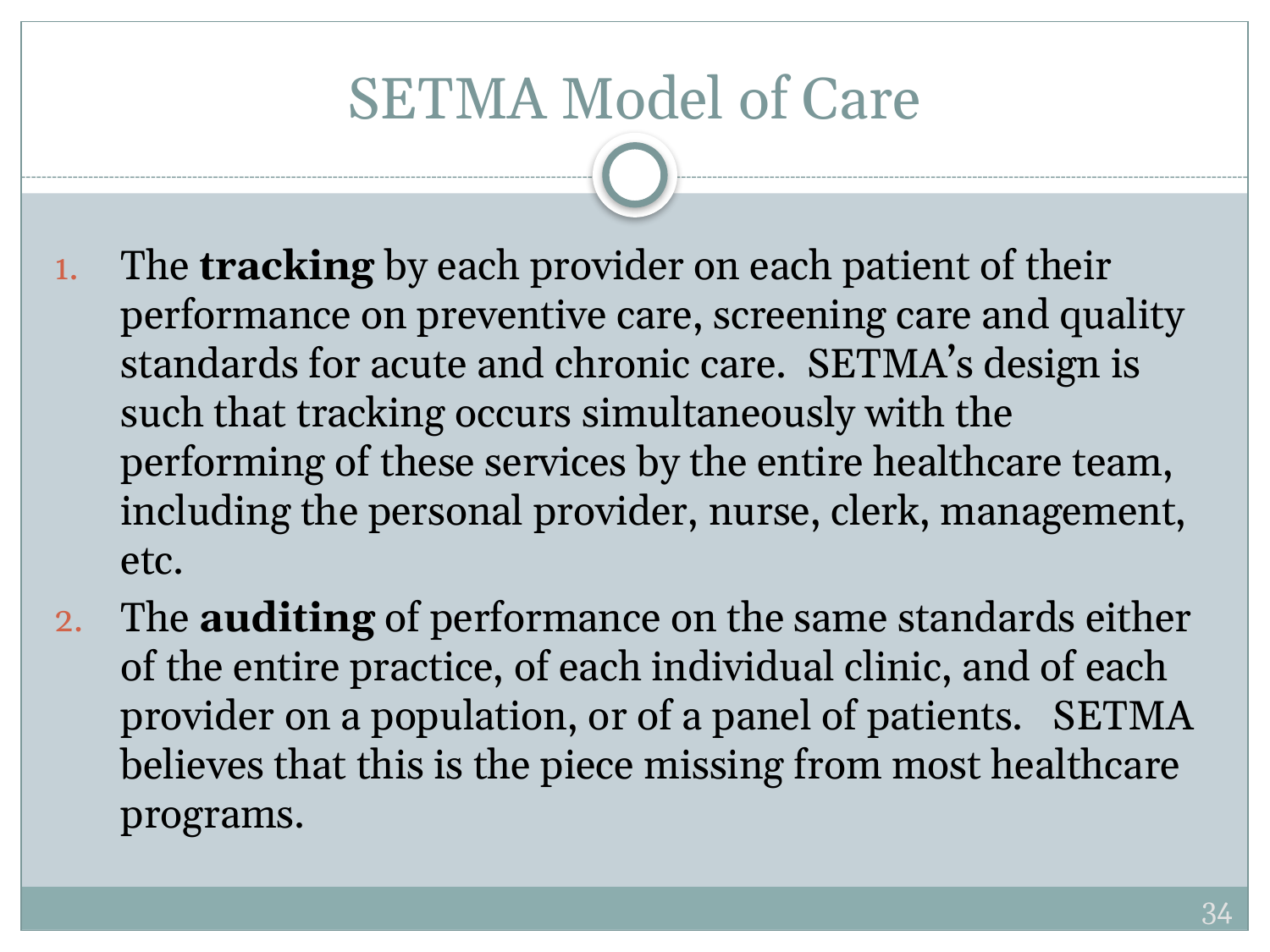

# SETMA Model of Care
The tracking by each provider on each patient of their performance on preventive care, screening care and quality standards for acute and chronic care.  SETMA’s design is such that tracking occurs simultaneously with the performing of these services by the entire healthcare team, including the personal provider, nurse, clerk, management, etc.
The auditing of performance on the same standards either of the entire practice, of each individual clinic, and of each provider on a population, or of a panel of patients.   SETMA believes that this is the piece missing from most healthcare programs.
34